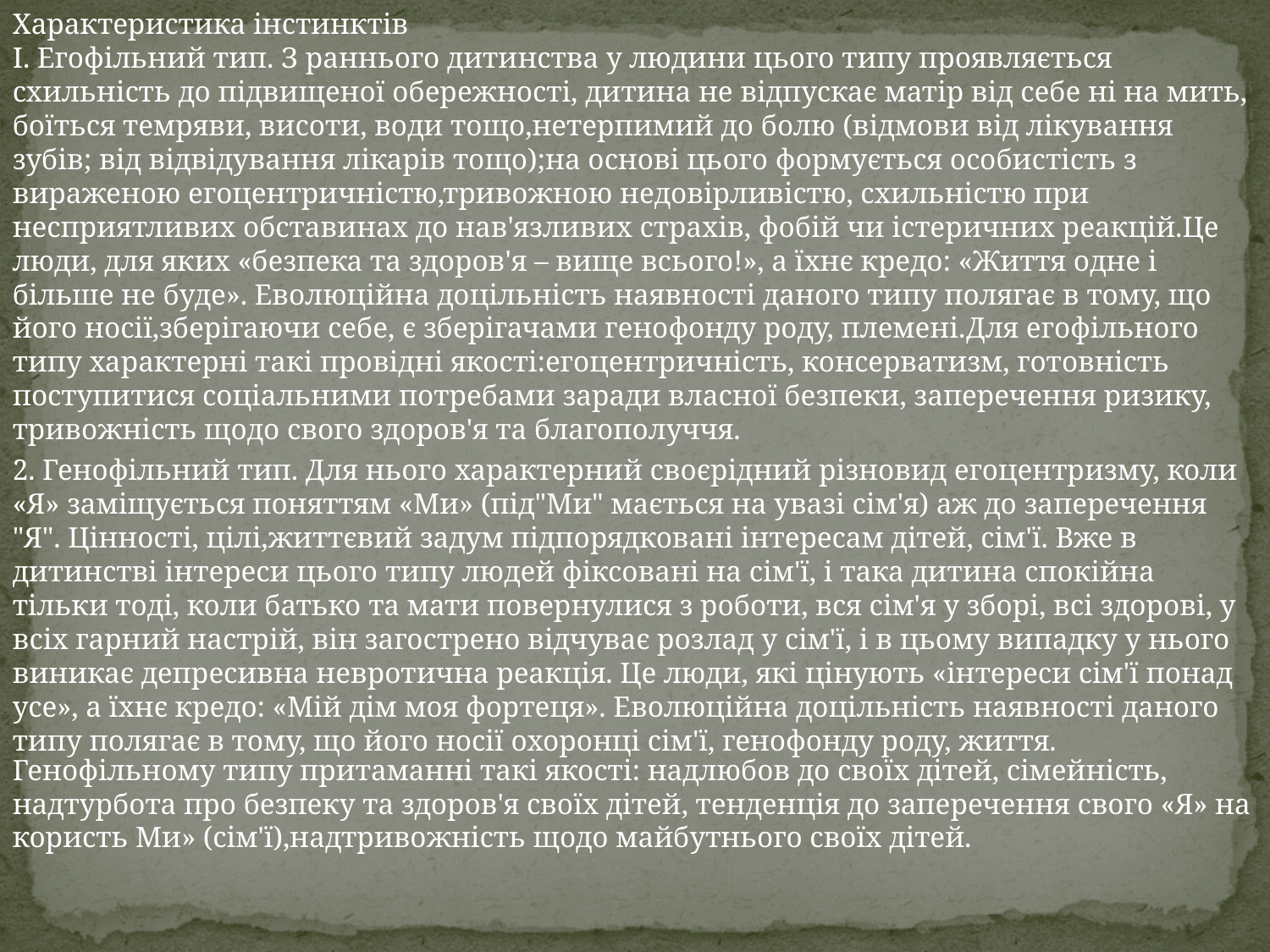

Характеристика інстинктів
I. Егофільний тип. З раннього дитинства у людини цього типу проявляється схильність до підвищеної обережності, дитина не відпускає матір від себе ні на мить, боїться темряви, висоти, води тощо,нетерпимий до болю (відмови від лікування зубів; від відвідування лікарів тощо);на основі цього формується особистість з вираженою егоцентричністю,тривожною недовірливістю, схильністю при несприятливих обставинах до нав'язливих страхів, фобій чи істеричних реакцій.Це люди, для яких «безпека та здоров'я – вище всього!», а їхнє кредо: «Життя одне і більше не буде». Еволюційна доцільність наявності даного типу полягає в тому, що його носії,зберігаючи себе, є зберігачами генофонду роду, племені.Для егофільного типу характерні такі провідні якості:егоцентричність, консерватизм, готовність поступитися соціальними потребами заради власної безпеки, заперечення ризику, тривожність щодо свого здоров'я та благополуччя.
2. Генофільний тип. Для нього характерний своєрідний різновид егоцентризму, коли «Я» заміщується поняттям «Ми» (під"Ми" мається на увазі сім'я) аж до заперечення "Я". Цінності, цілі,життєвий задум підпорядковані інтересам дітей, сім'ї. Вже в дитинстві інтереси цього типу людей фіксовані на сім'ї, і така дитина спокійна тільки тоді, коли батько та мати повернулися з роботи, вся сім'я у зборі, всі здорові, у всіх гарний настрій, він загострено відчуває розлад у сім'ї, і в цьому випадку у нього виникає депресивна невротична реакція. Це люди, які цінують «інтереси сім'ї понад усе», а їхнє кредо: «Мій дім моя фортеця». Еволюційна доцільність наявності даного типу полягає в тому, що його носії охоронці сім'ї, генофонду роду, життя.
Генофільному типу притаманні такі якості: надлюбов до своїх дітей, сімейність, надтурбота про безпеку та здоров'я своїх дітей, тенденція до заперечення свого «Я» на користь Ми» (сім'ї),надтривожність щодо майбутнього своїх дітей.